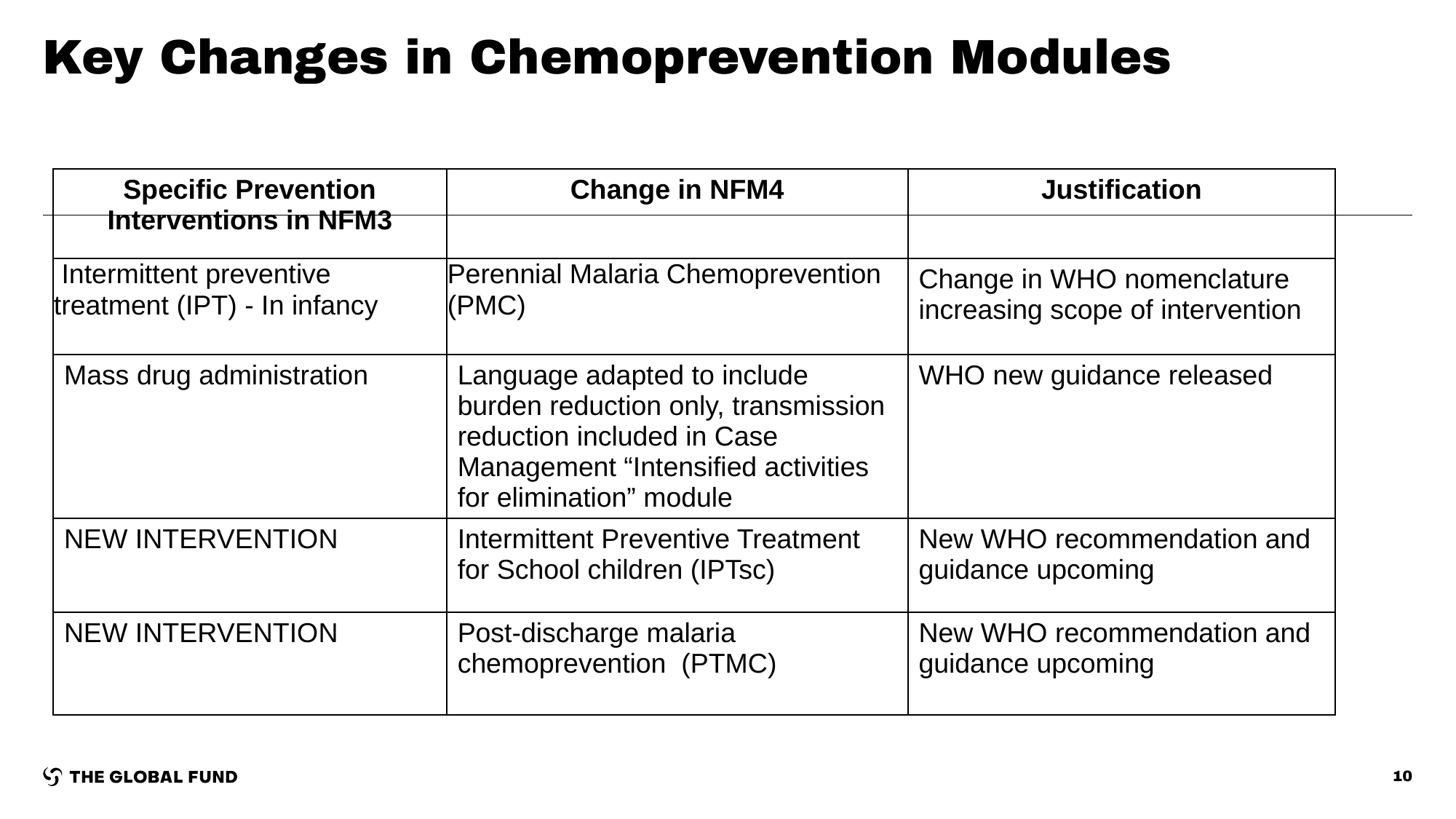

# Key Changes in Chemoprevention Modules
| Specific Prevention Interventions in NFM3 | Change in NFM4 | Justification |
| --- | --- | --- |
| Intermittent preventive treatment (IPT) - In infancy | Perennial Malaria Chemoprevention (PMC) | Change in WHO nomenclature increasing scope of intervention |
| Mass drug administration | Language adapted to include burden reduction only, transmission reduction included in Case Management “Intensified activities for elimination” module | WHO new guidance released |
| NEW INTERVENTION | Intermittent Preventive Treatment for School children (IPTsc) | New WHO recommendation and guidance upcoming |
| NEW INTERVENTION | Post-discharge malaria chemoprevention (PTMC) | New WHO recommendation and guidance upcoming |
10